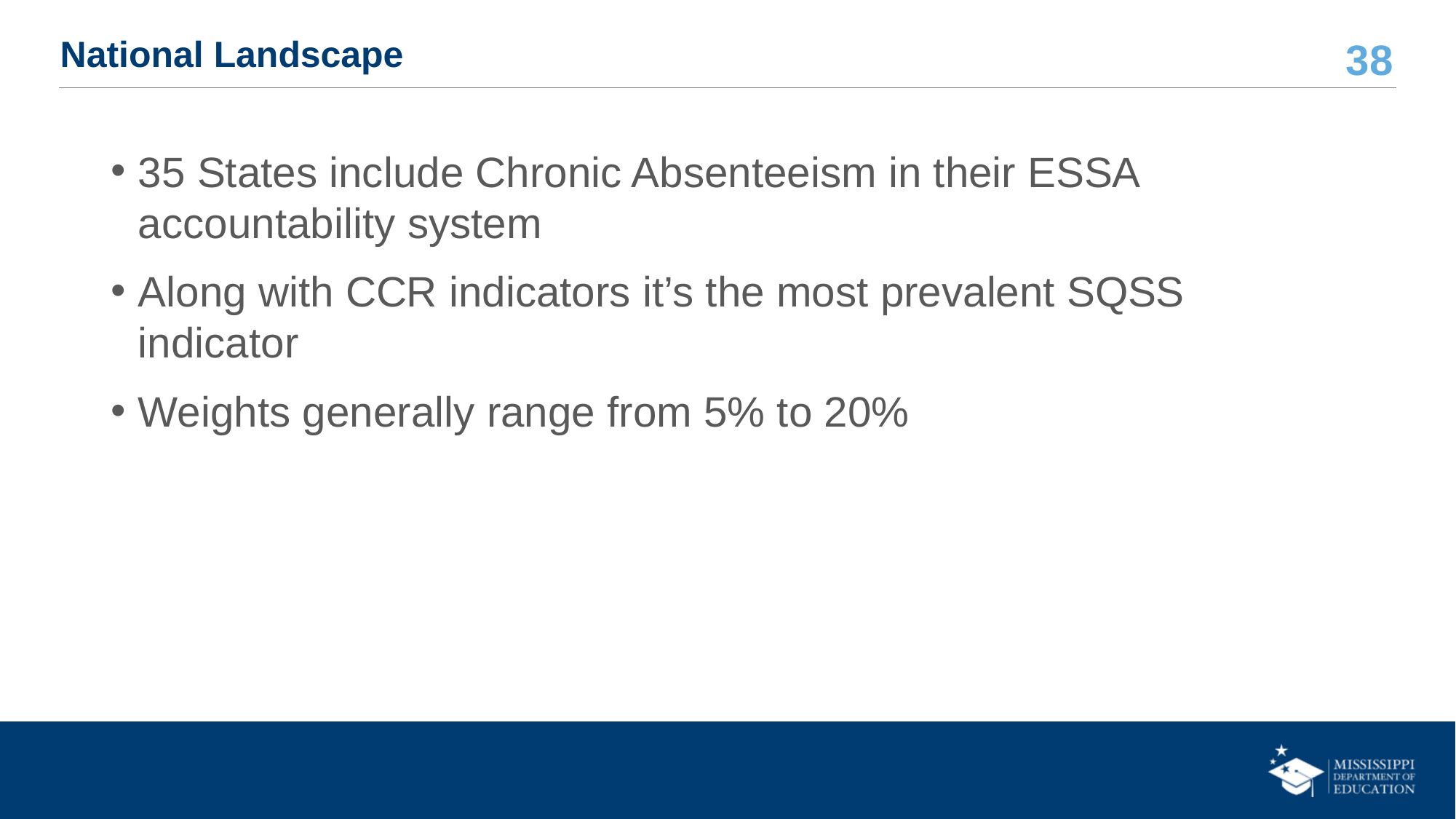

# National Landscape
35 States include Chronic Absenteeism in their ESSA accountability system
Along with CCR indicators it’s the most prevalent SQSS indicator
Weights generally range from 5% to 20%